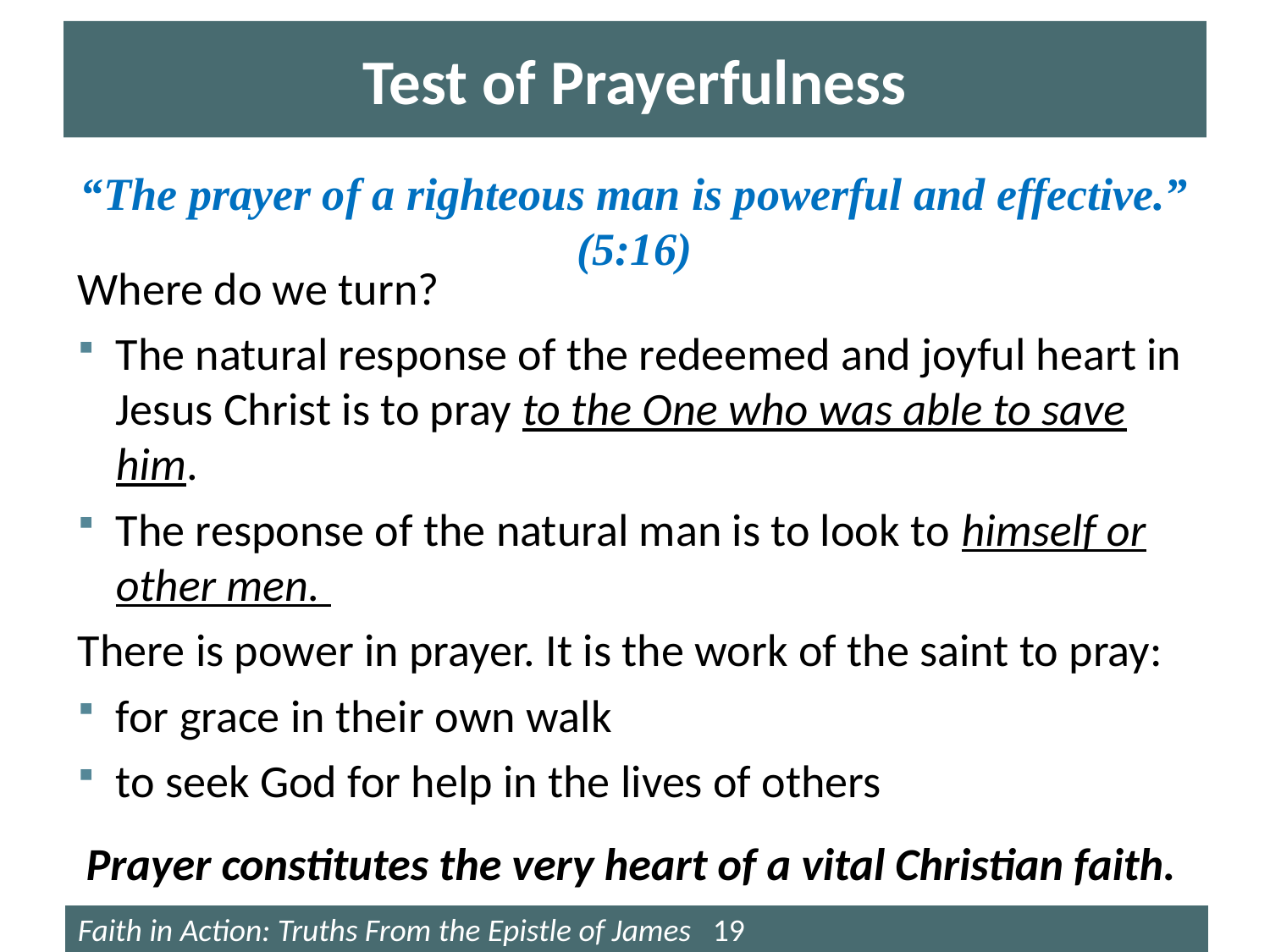

# Test of Prayerfulness
“The prayer of a righteous man is powerful and effective.” (5:16)
Where do we turn?
The natural response of the redeemed and joyful heart in Jesus Christ is to pray to the One who was able to save him.
The response of the natural man is to look to himself or other men.
There is power in prayer. It is the work of the saint to pray:
for grace in their own walk
to seek God for help in the lives of others
Prayer constitutes the very heart of a vital Christian faith.